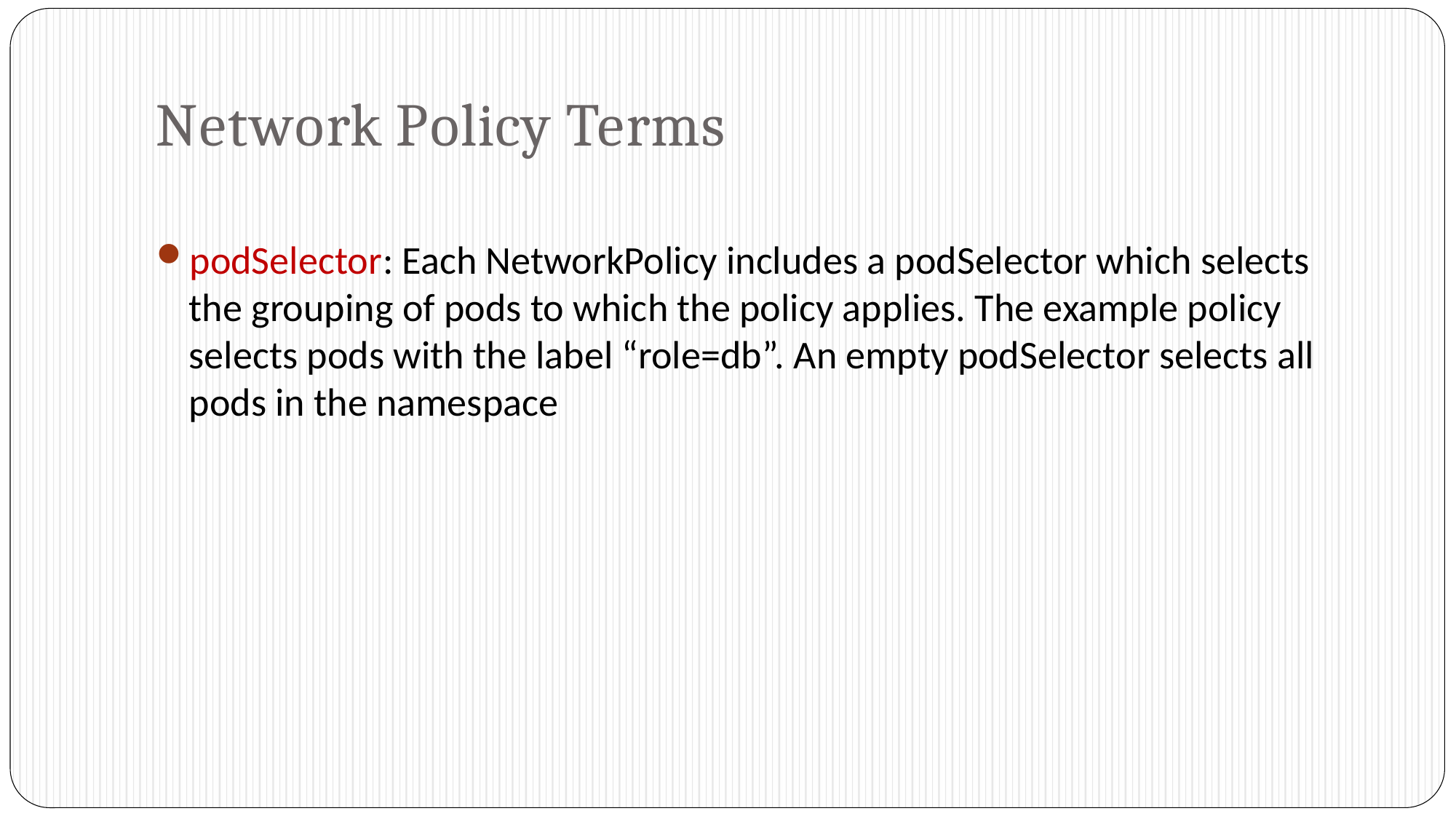

# Network Policy Terms

podSelector: Each NetworkPolicy includes a podSelector which selects the grouping of pods to which the policy applies. The example policy selects pods with the label “role=db”. An empty podSelector selects all pods in the namespace